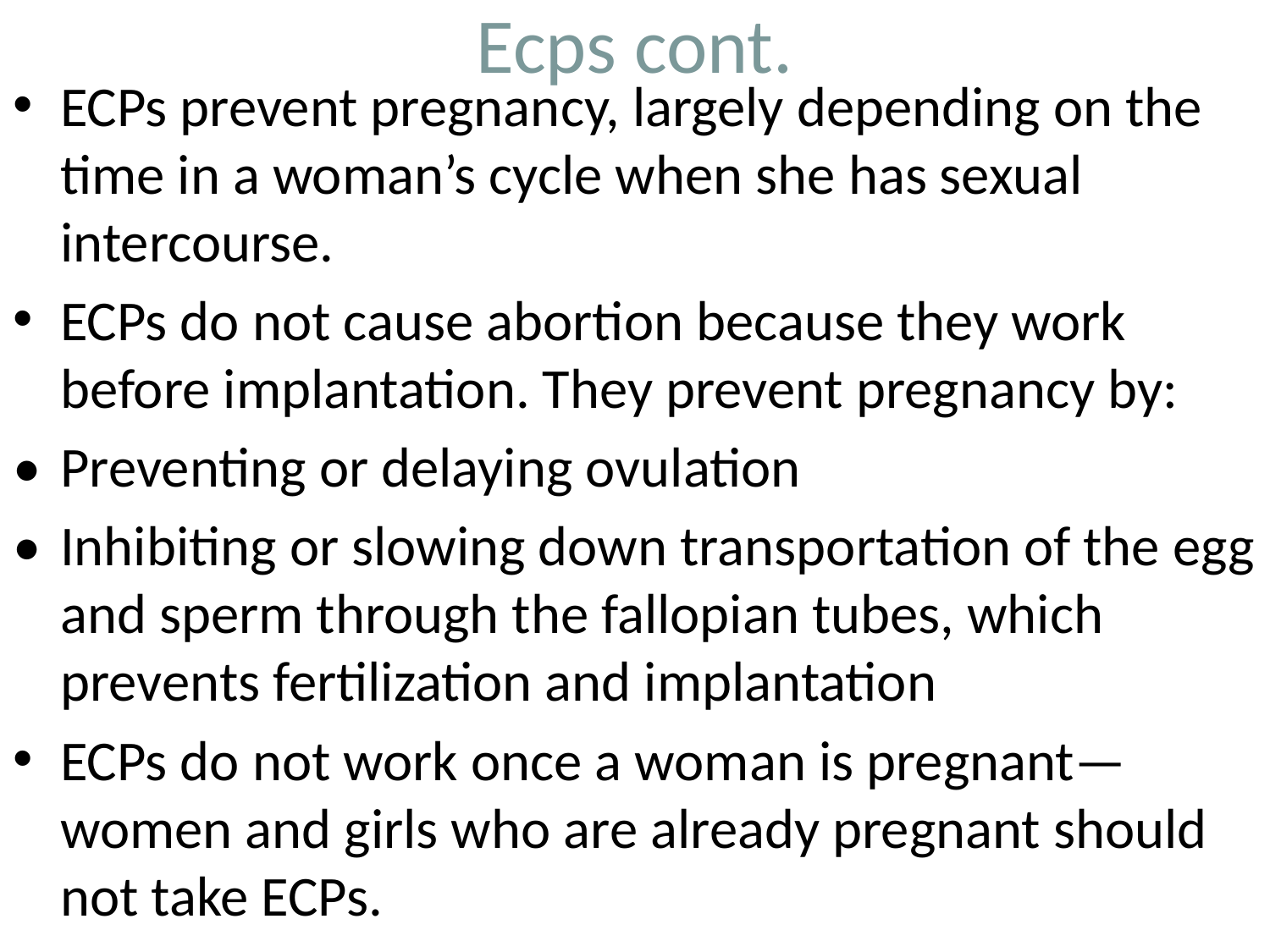

# Ecps cont.
ECPs prevent pregnancy, largely depending on the time in a woman’s cycle when she has sexual intercourse.
ECPs do not cause abortion because they work before implantation. They prevent pregnancy by:
• 	Preventing or delaying ovulation
• 	Inhibiting or slowing down transportation of the egg and sperm through the fallopian tubes, which prevents fertilization and implantation
ECPs do not work once a woman is pregnant—women and girls who are already pregnant should not take ECPs.